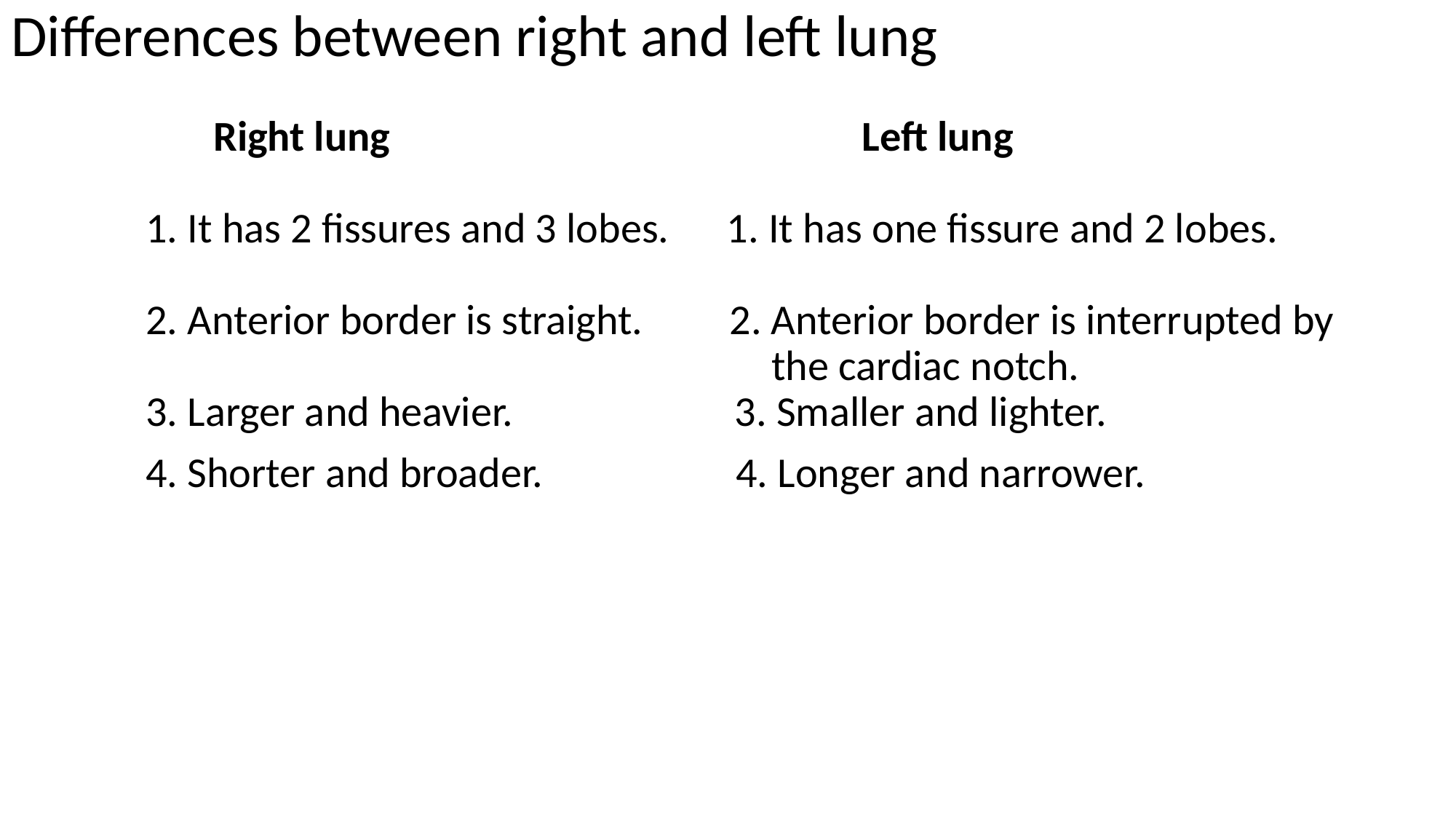

# Differences between right and left lung
                     Right lung                                                 Left lung
              1. It has 2 fissures and 3 lobes.      1. It has one fissure and 2 lobes.
              2. Anterior border is straight.         2. Anterior border is interrupted by
                                                                               the cardiac notch.
              3. Larger and heavier.                       3. Smaller and lighter.
              4. Shorter and broader.                    4. Longer and narrower.